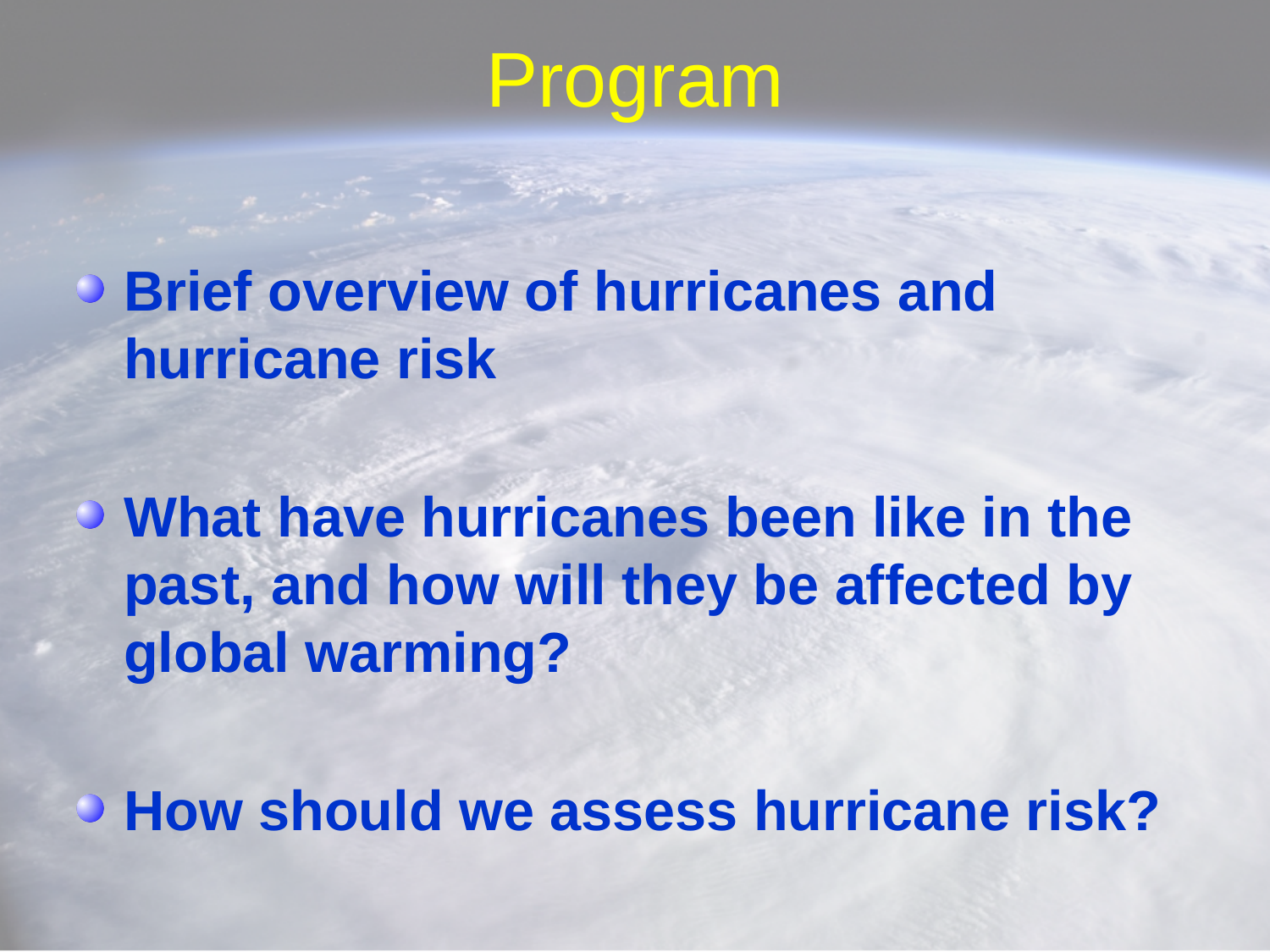

# Program

Brief overview of hurricanes and hurricane risk

What have hurricanes been like in the past, and how will they be affected by global warming?

How should we assess hurricane risk?